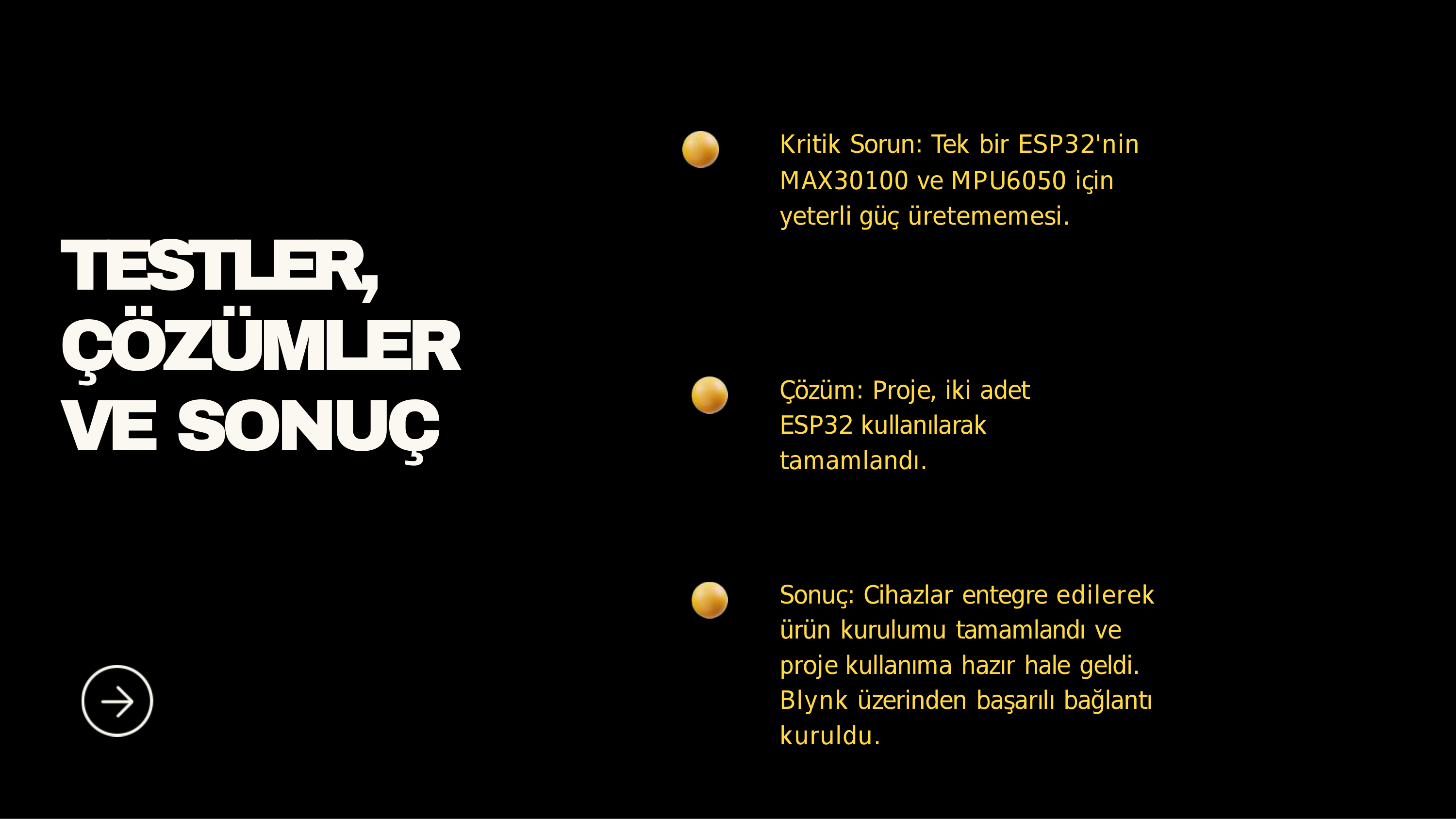

Kritik Sorun: Tek bir ESP32'nin
MAX30100 ve MPU6050 için yeterli güç üretememesi.
TESTLER, ÇÖZÜMLER VE SONUÇ
Çözüm: Proje, iki adet ESP32 kullanılarak tamamlandı.
Sonuç: Cihazlar entegre edilerek ürün kurulumu tamamlandı ve proje kullanıma hazır hale geldi. Blynk üzerinden başarılı bağlantı kuruldu.